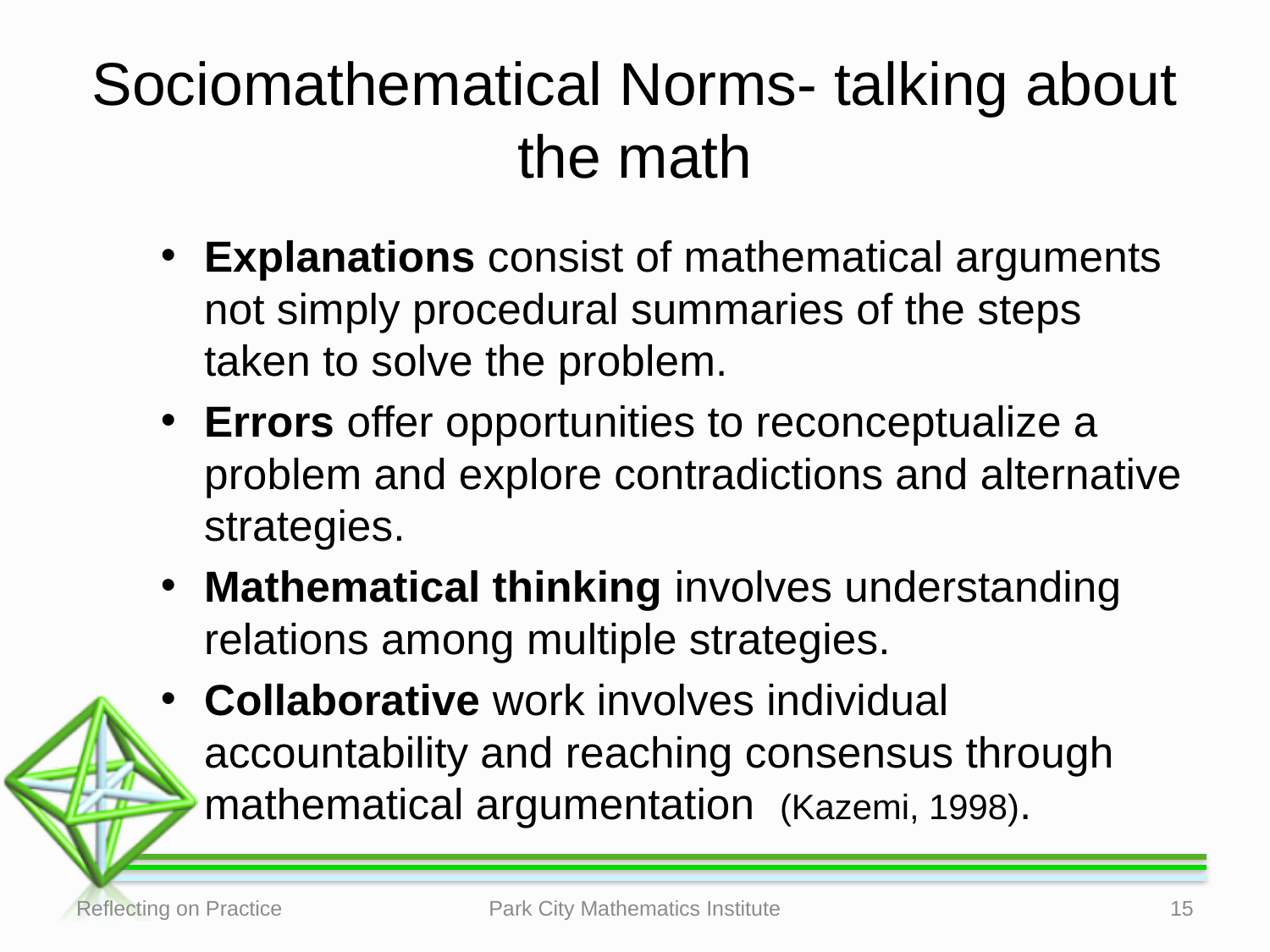

# Sociomathematical Norms- talking about the math
Explanations consist of mathematical arguments not simply procedural summaries of the steps taken to solve the problem.
Errors offer opportunities to reconceptualize a problem and explore contradictions and alternative strategies.
Mathematical thinking involves understanding relations among multiple strategies.
Collaborative work involves individual     accountability and reaching consensus through  mathematical argumentation  (Kazemi, 1998).

Reflecting on Practice
Park City Mathematics Institute
15